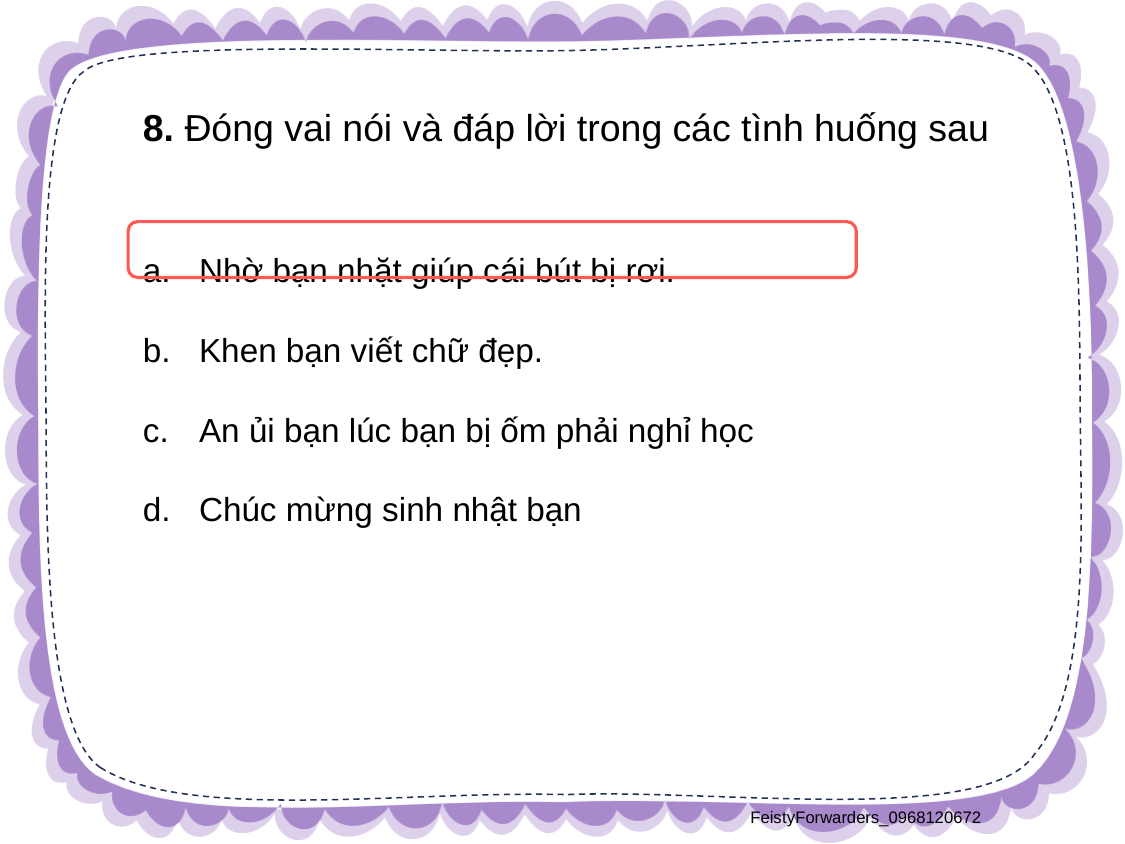

8. Đóng vai nói và đáp lời trong các tình huống sau

Nhờ bạn nhặt giúp cái bút bị rơi.
Khen bạn viết chữ đẹp.
An ủi bạn lúc bạn bị ốm phải nghỉ học
Chúc mừng sinh nhật bạn